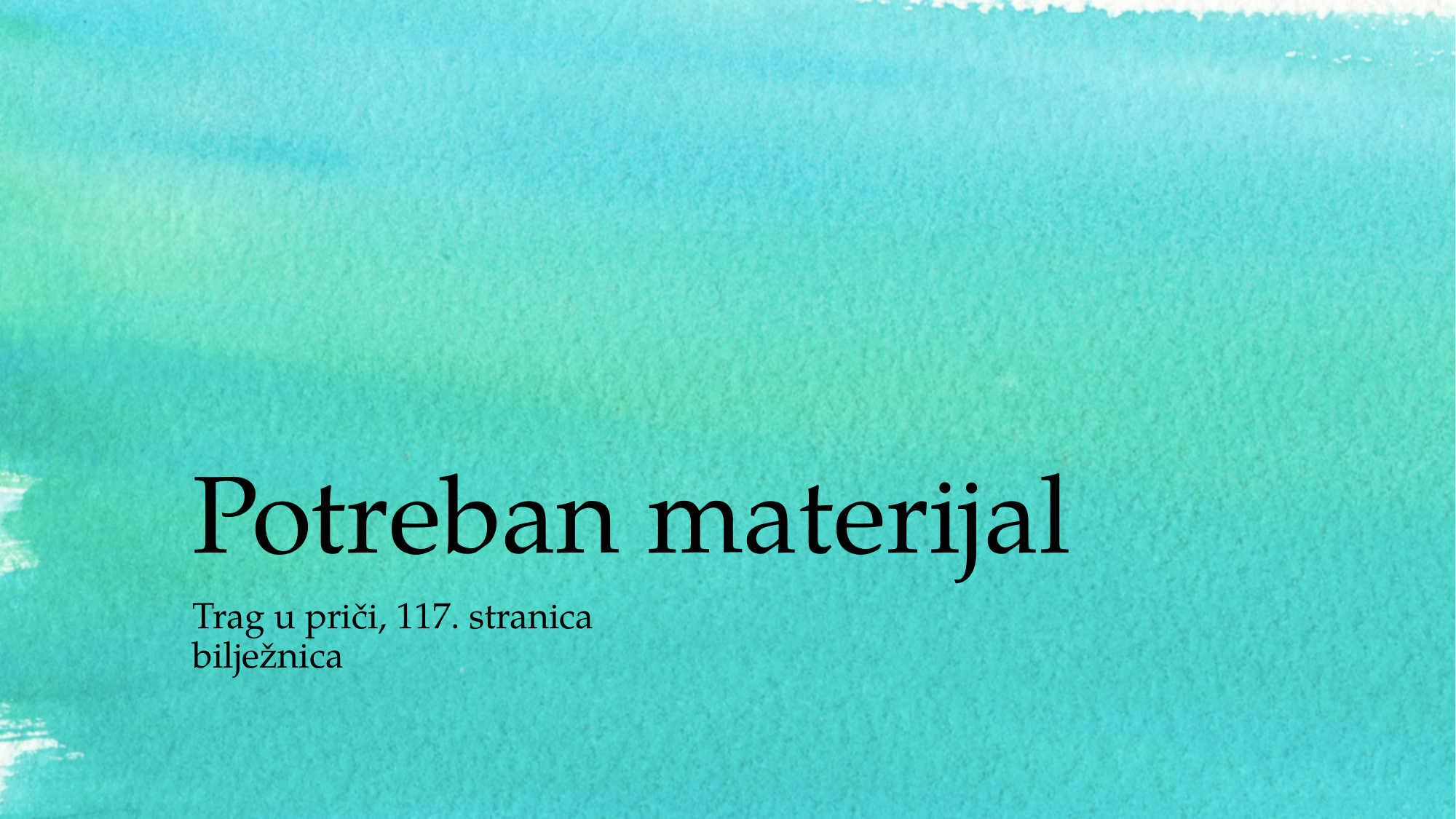

# Potreban materijal
Trag u priči, 117. stranica
bilježnica